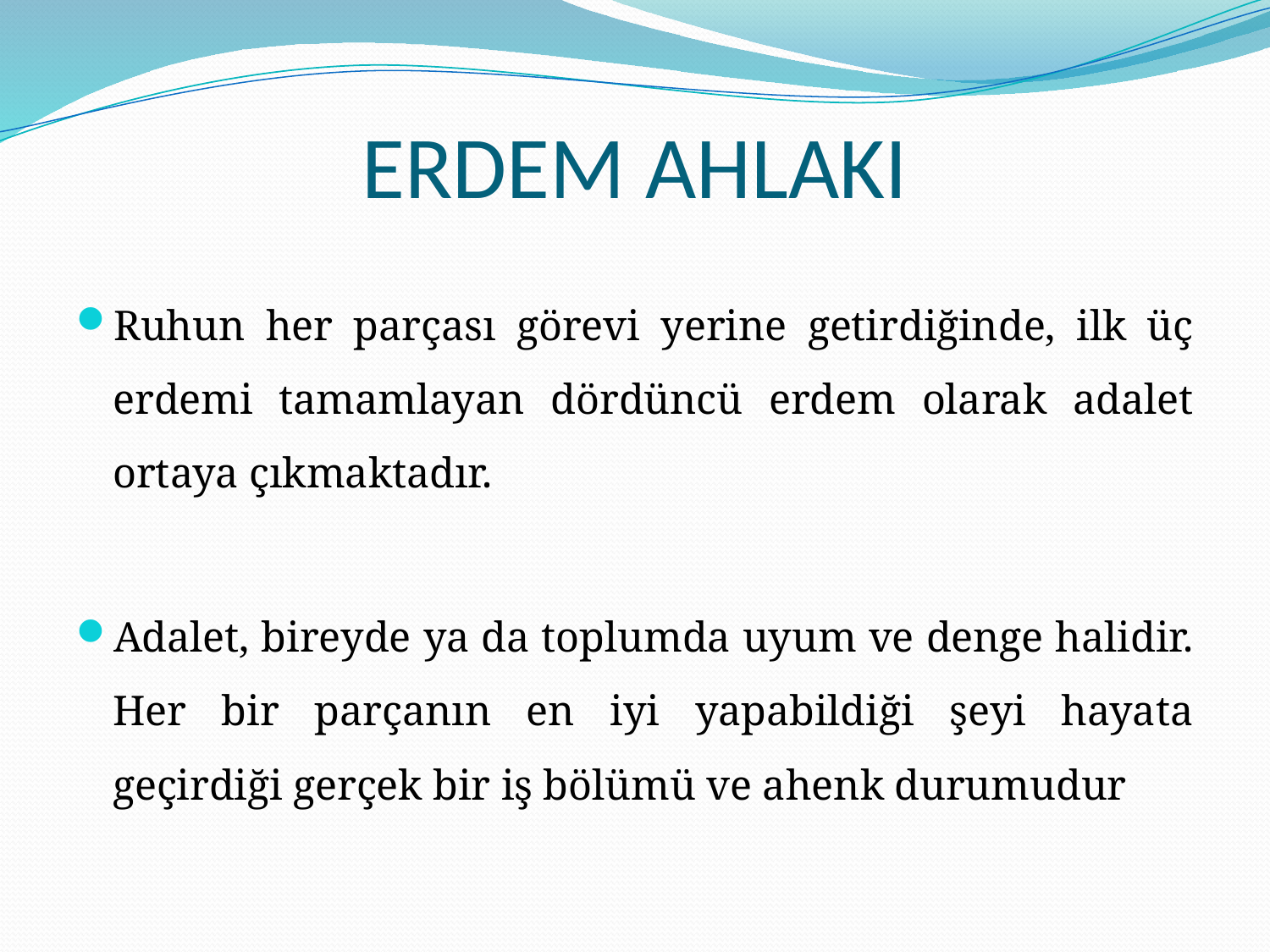

# ERDEM AHLAKI
Ruhun her parçası görevi yerine getirdiğinde, ilk üç erdemi tamamlayan dördüncü erdem olarak adalet ortaya çıkmaktadır.

Adalet, bireyde ya da toplumda uyum ve denge halidir. Her bir parçanın en iyi yapabildiği şeyi hayata geçirdiği gerçek bir iş bölümü ve ahenk durumudur